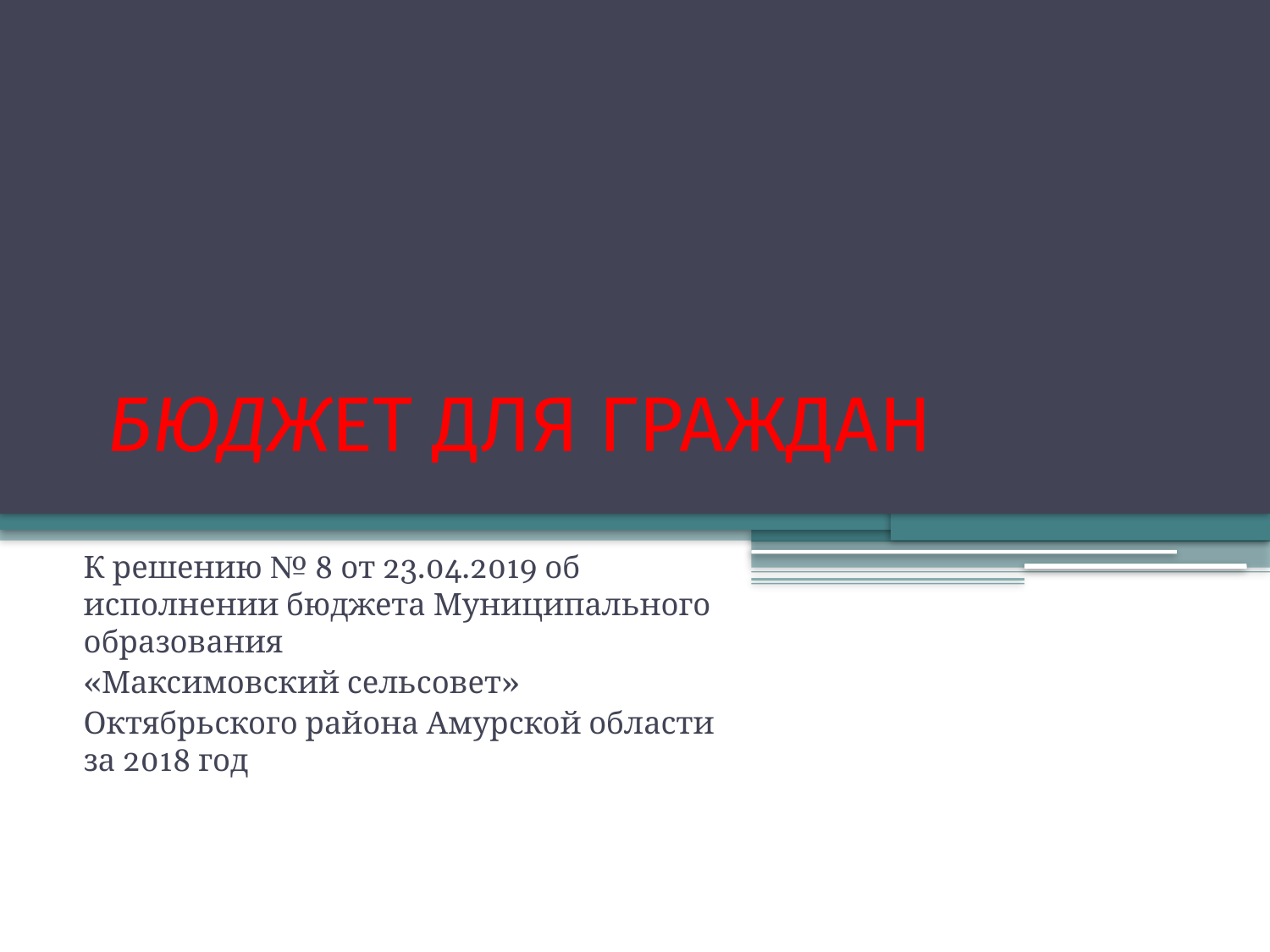

# БЮДЖЕТ ДЛЯ ГРАЖДАН
К решению № 8 от 23.04.2019 об исполнении бюджета Муниципального образования
«Максимовский сельсовет»
Октябрьского района Амурской области за 2018 год